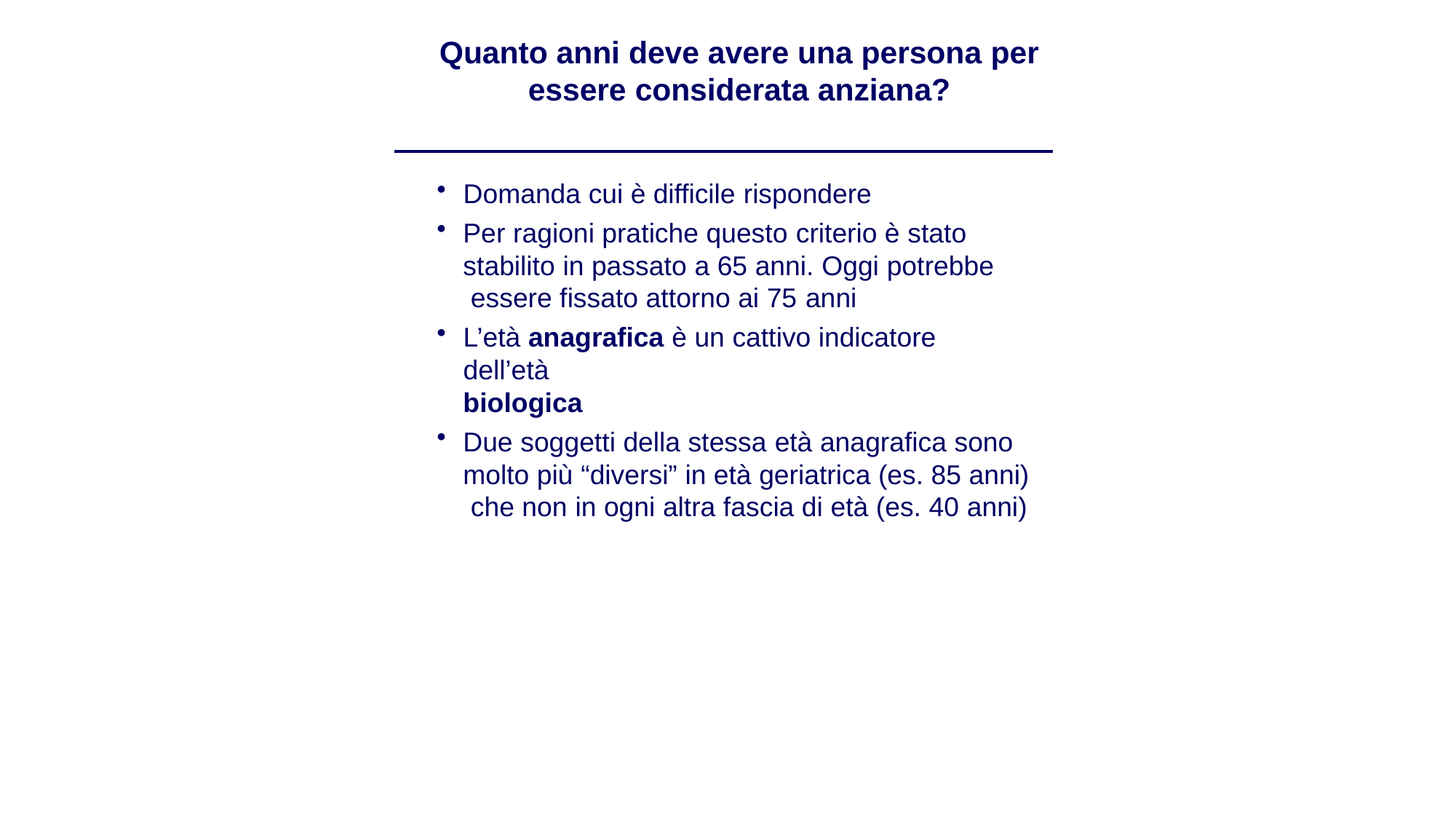

# Quanto anni deve avere una persona per  essere considerata anziana?

Domanda cui è difficile rispondere
Per ragioni pratiche questo criterio è stato  stabilito in passato a 65 anni. Oggi potrebbe  essere fissato attorno ai 75 anni
L’età anagrafica è un cattivo indicatore dell’età
biologica
Due soggetti della stessa età anagrafica sono  molto più “diversi” in età geriatrica (es. 85 anni)  che non in ogni altra fascia di età (es. 40 anni)